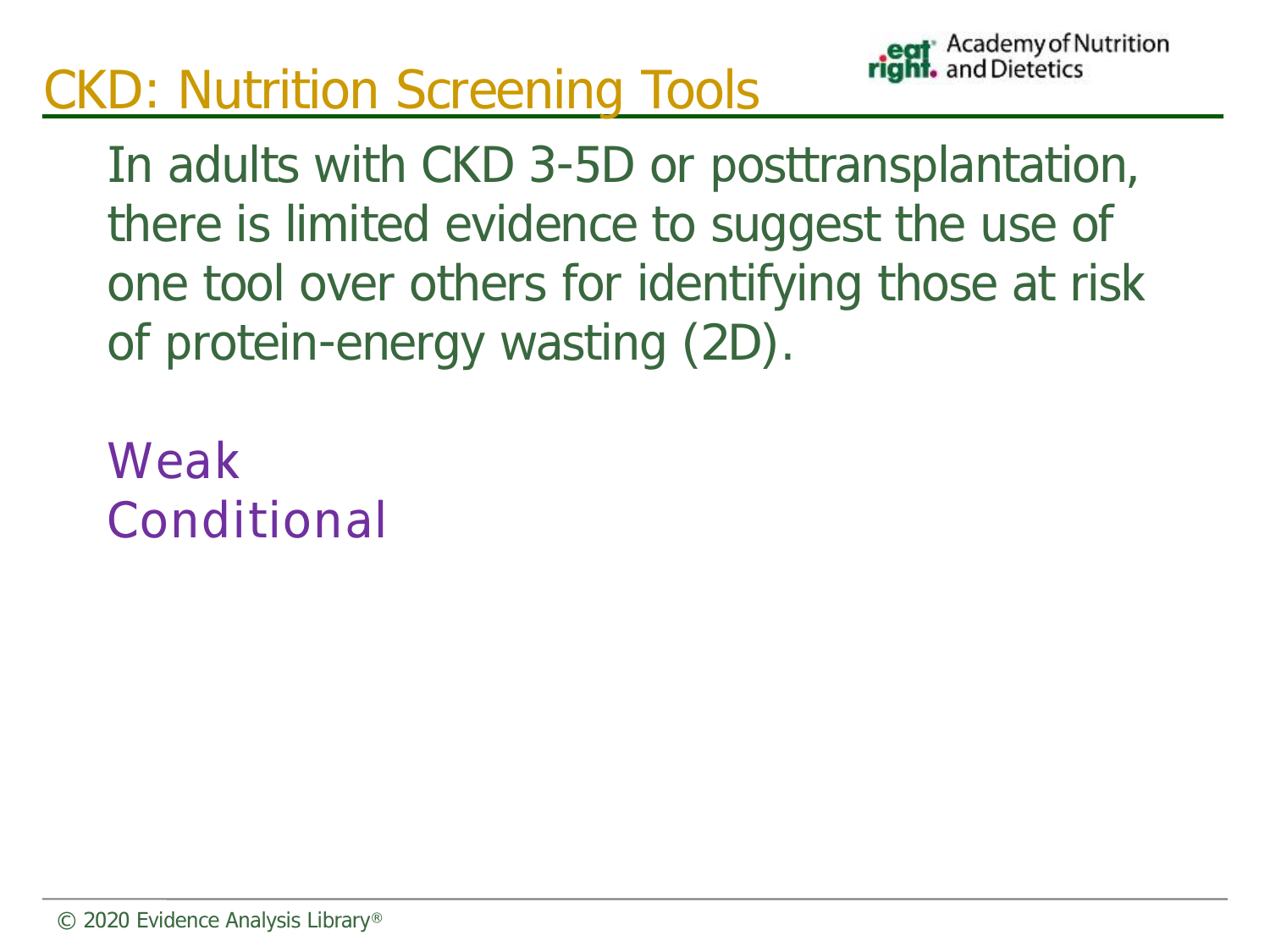

# CKD: Nutrition Screening Tools
In adults with CKD 3-5D or posttransplantation, there is limited evidence to suggest the use of one tool over others for identifying those at risk of protein-energy wasting (2D).

Weak
Conditional
© 2020 Evidence Analysis Library®